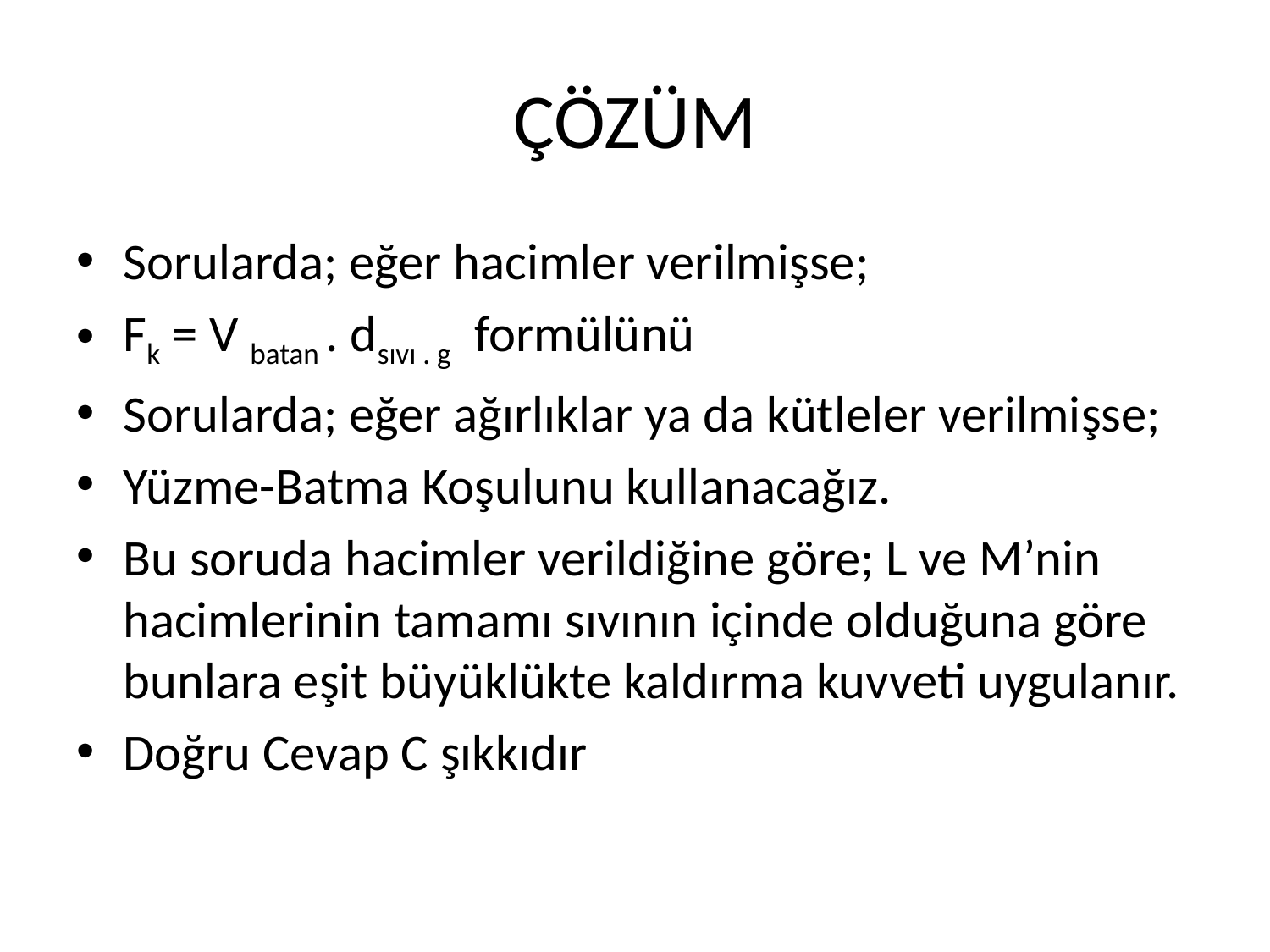

# ÇÖZÜM
Sorularda; eğer hacimler verilmişse;
Fk = V batan . dsıvı . g  formülünü
Sorularda; eğer ağırlıklar ya da kütleler verilmişse;
Yüzme-Batma Koşulunu kullanacağız.
Bu soruda hacimler verildiğine göre; L ve M’nin hacimlerinin tamamı sıvının içinde olduğuna göre bunlara eşit büyüklükte kaldırma kuvveti uygulanır.
Doğru Cevap C şıkkıdır